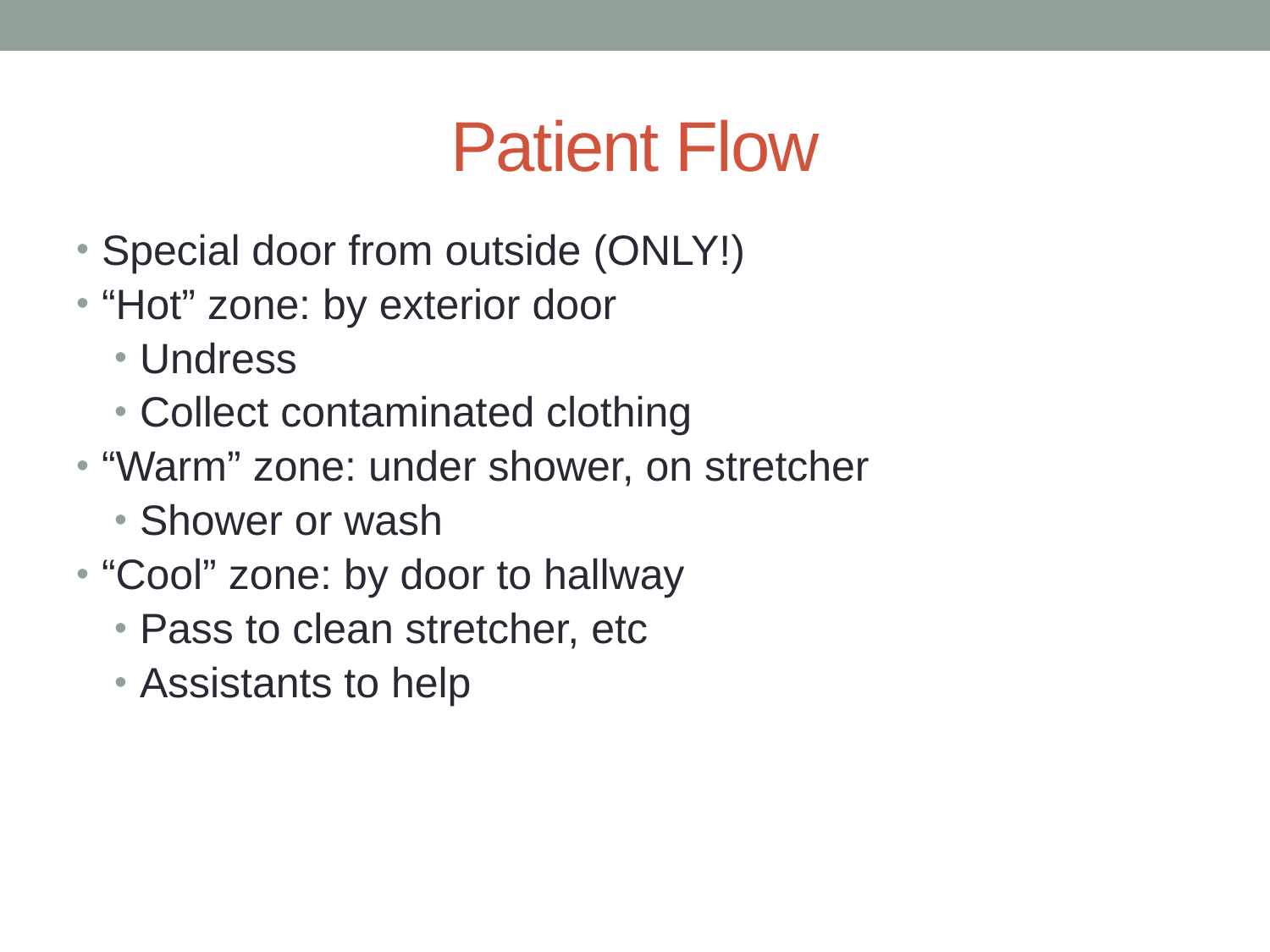

# Patient Flow
Special door from outside (ONLY!)
“Hot” zone: by exterior door
Undress
Collect contaminated clothing
“Warm” zone: under shower, on stretcher
Shower or wash
“Cool” zone: by door to hallway
Pass to clean stretcher, etc
Assistants to help